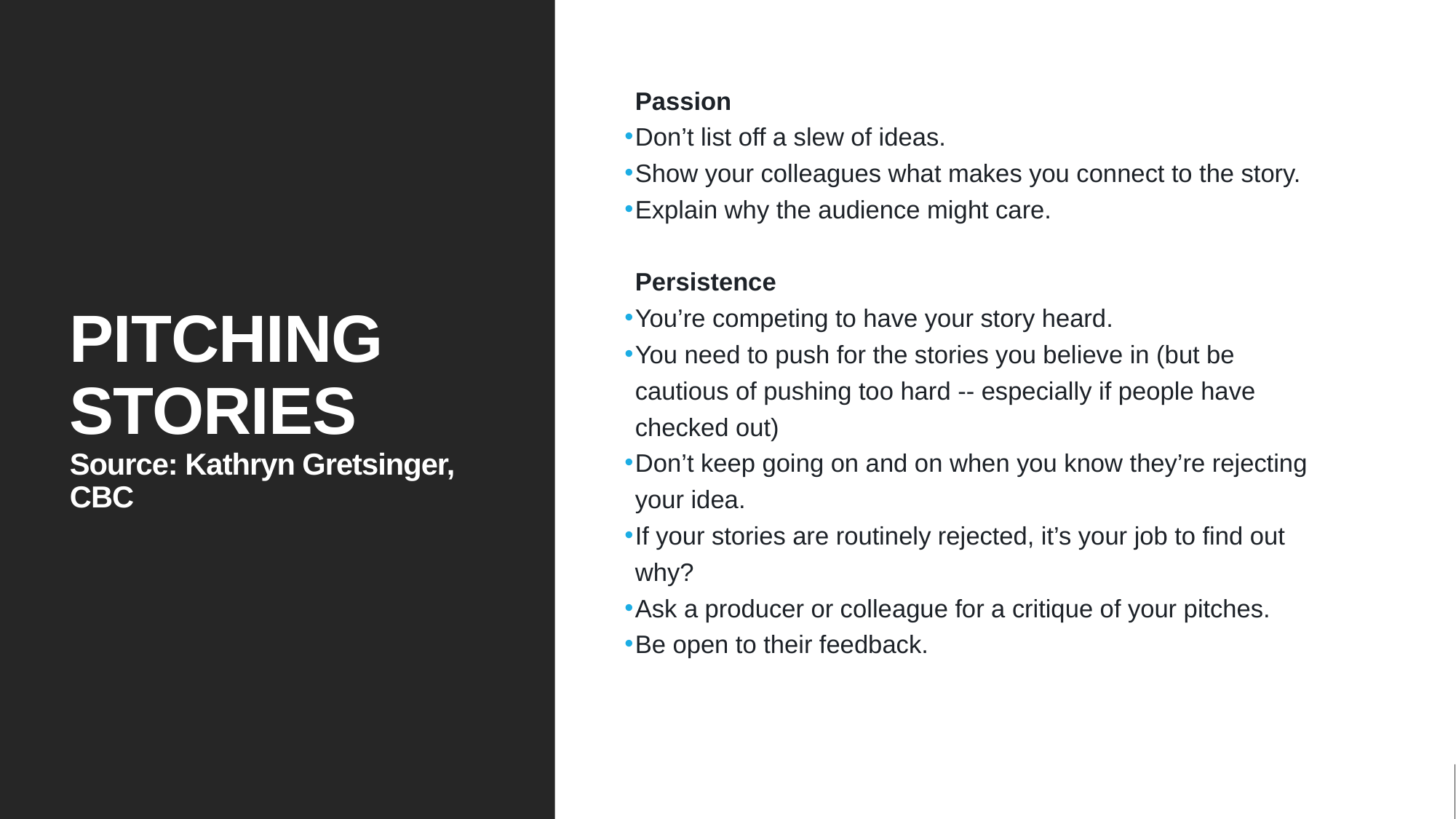

# PITCHING STORIES Source: Kathryn Gretsinger, CBC
Passion
Don’t list off a slew of ideas.
Show your colleagues what makes you connect to the story.
Explain why the audience might care.
Persistence
You’re competing to have your story heard.
You need to push for the stories you believe in (but be cautious of pushing too hard -- especially if people have checked out)
Don’t keep going on and on when you know they’re rejecting your idea.
If your stories are routinely rejected, it’s your job to find out why?
Ask a producer or colleague for a critique of your pitches.
Be open to their feedback.